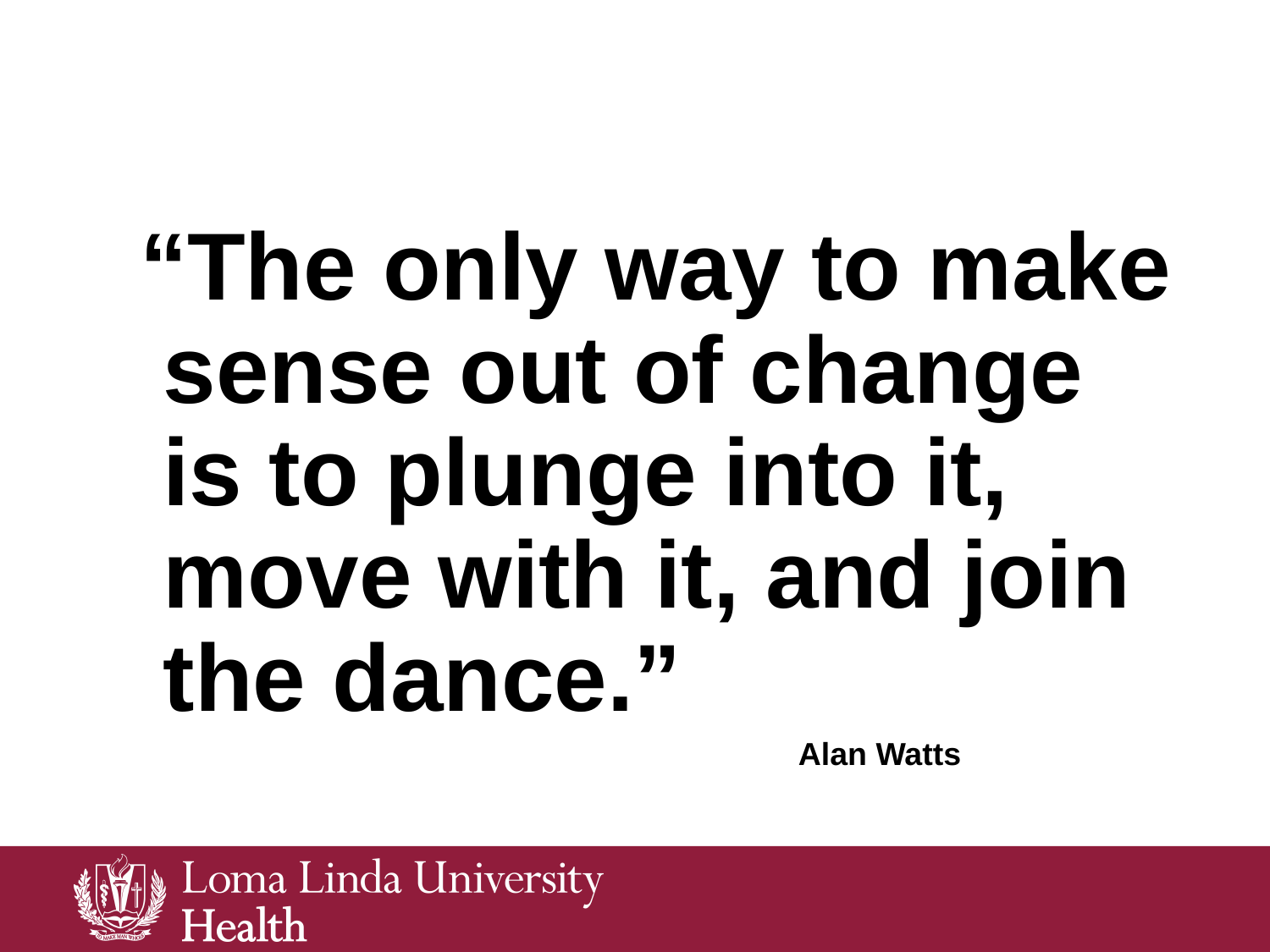

“The only way to make sense out of change is to plunge into it, move with it, and join the dance.”
						Alan Watts